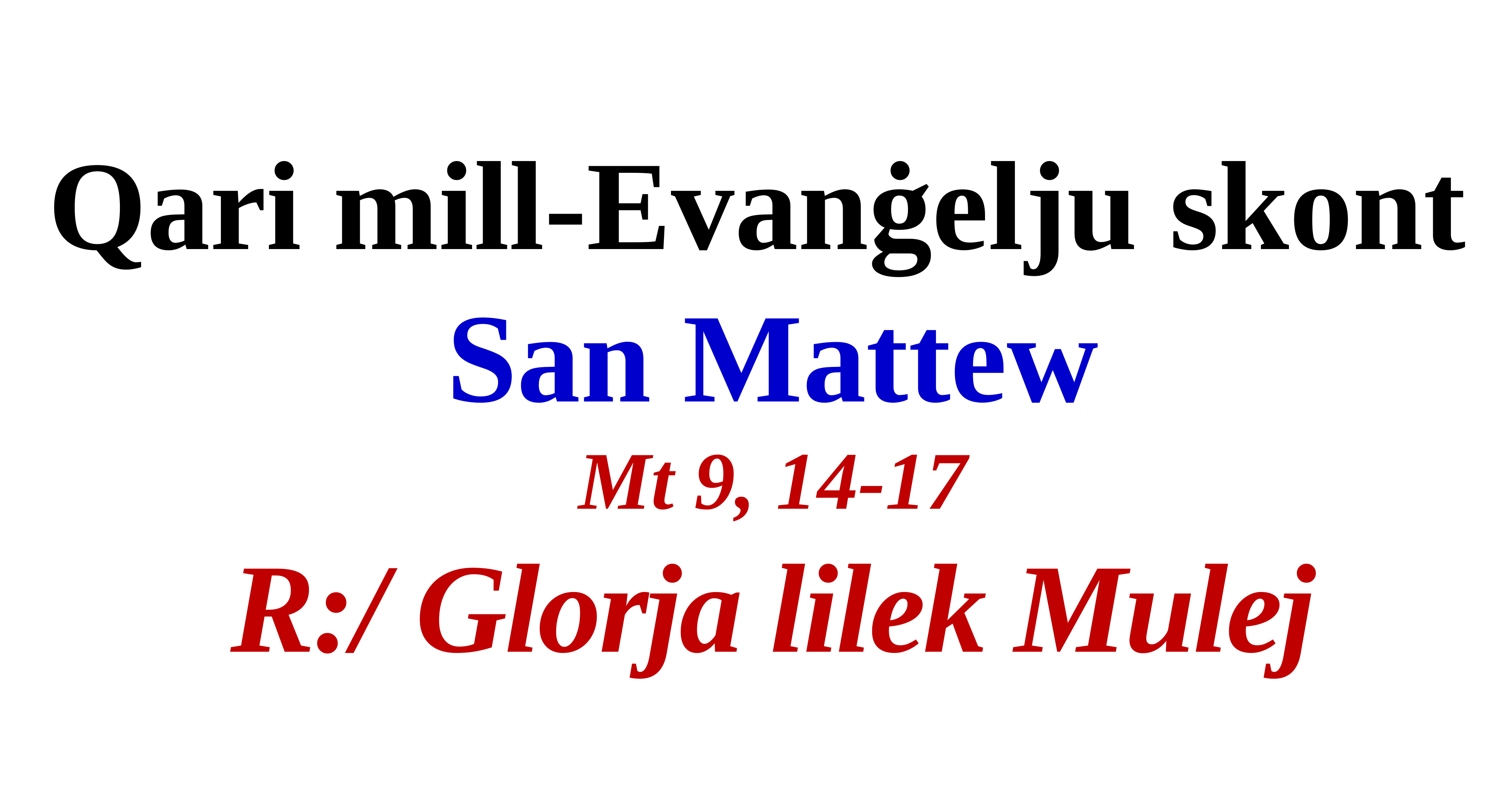

Qari mill-Evanġelju skont
San Mattew
Mt 9, 14-17
R:/ Glorja lilek Mulej